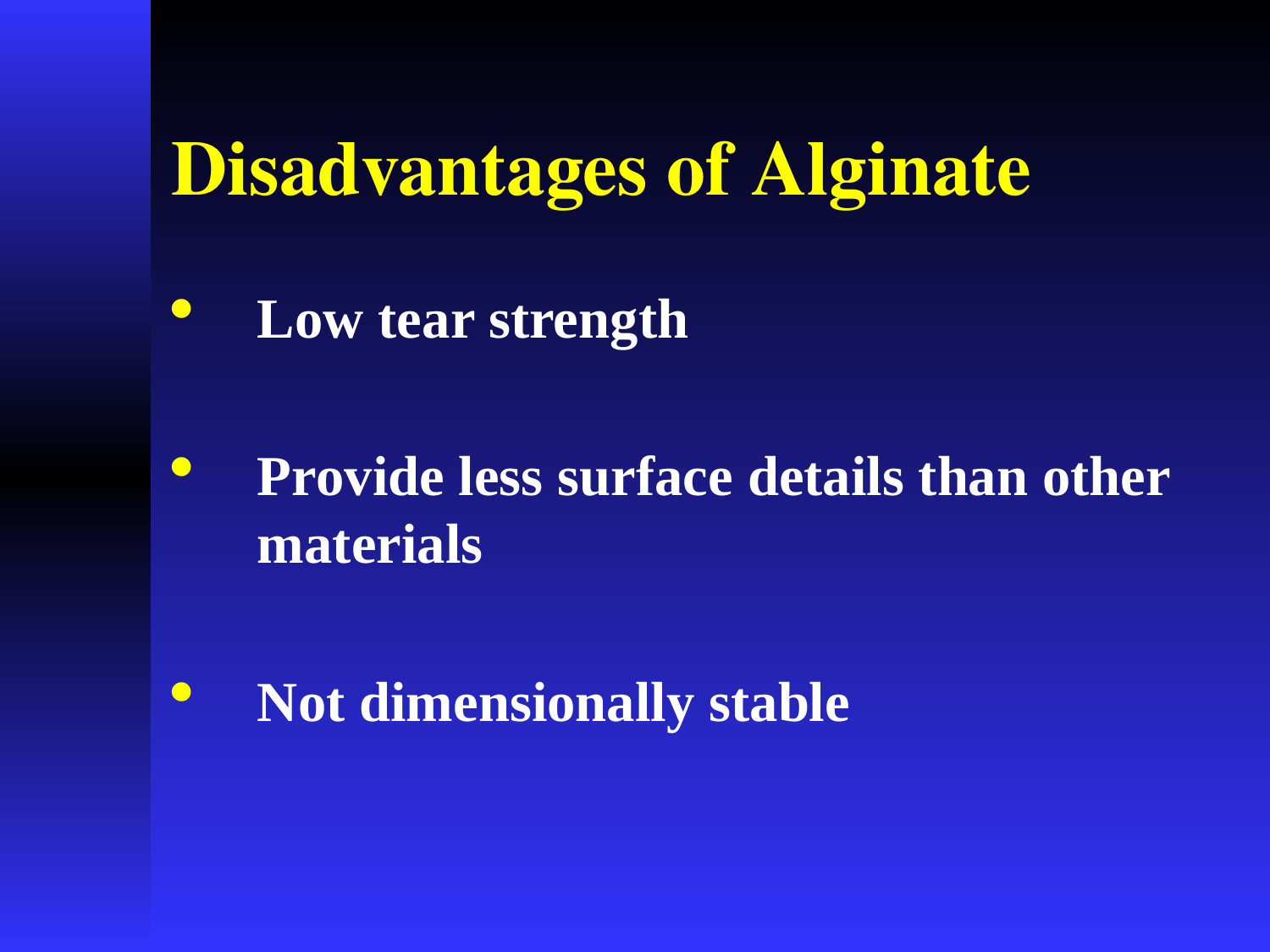

# Disadvantages of Alginate
Low tear strength

Provide less surface details than other materials

Not dimensionally stable